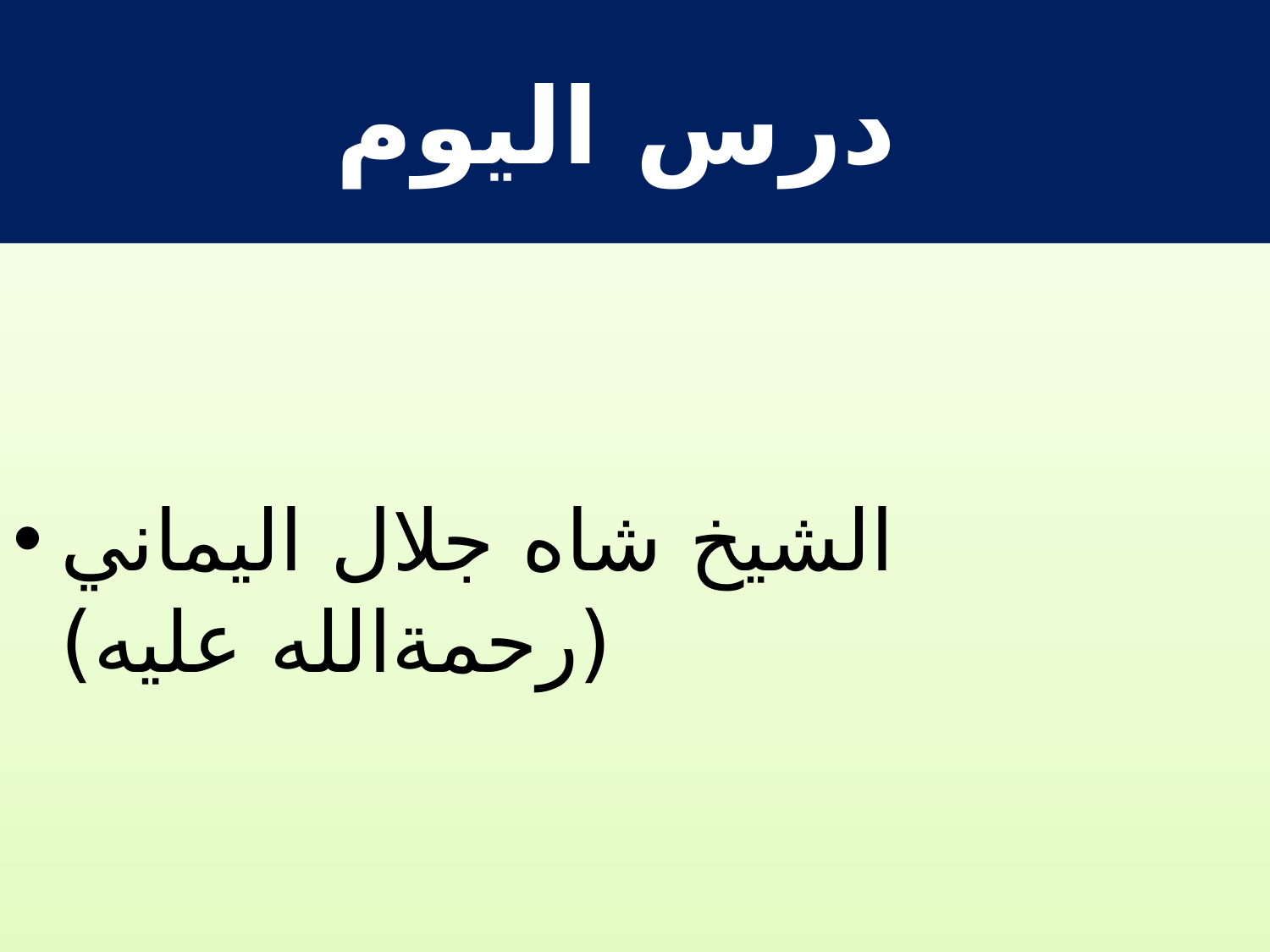

درس اليوم

الشيخ شاه جلال اليماني (رحمةالله عليه)